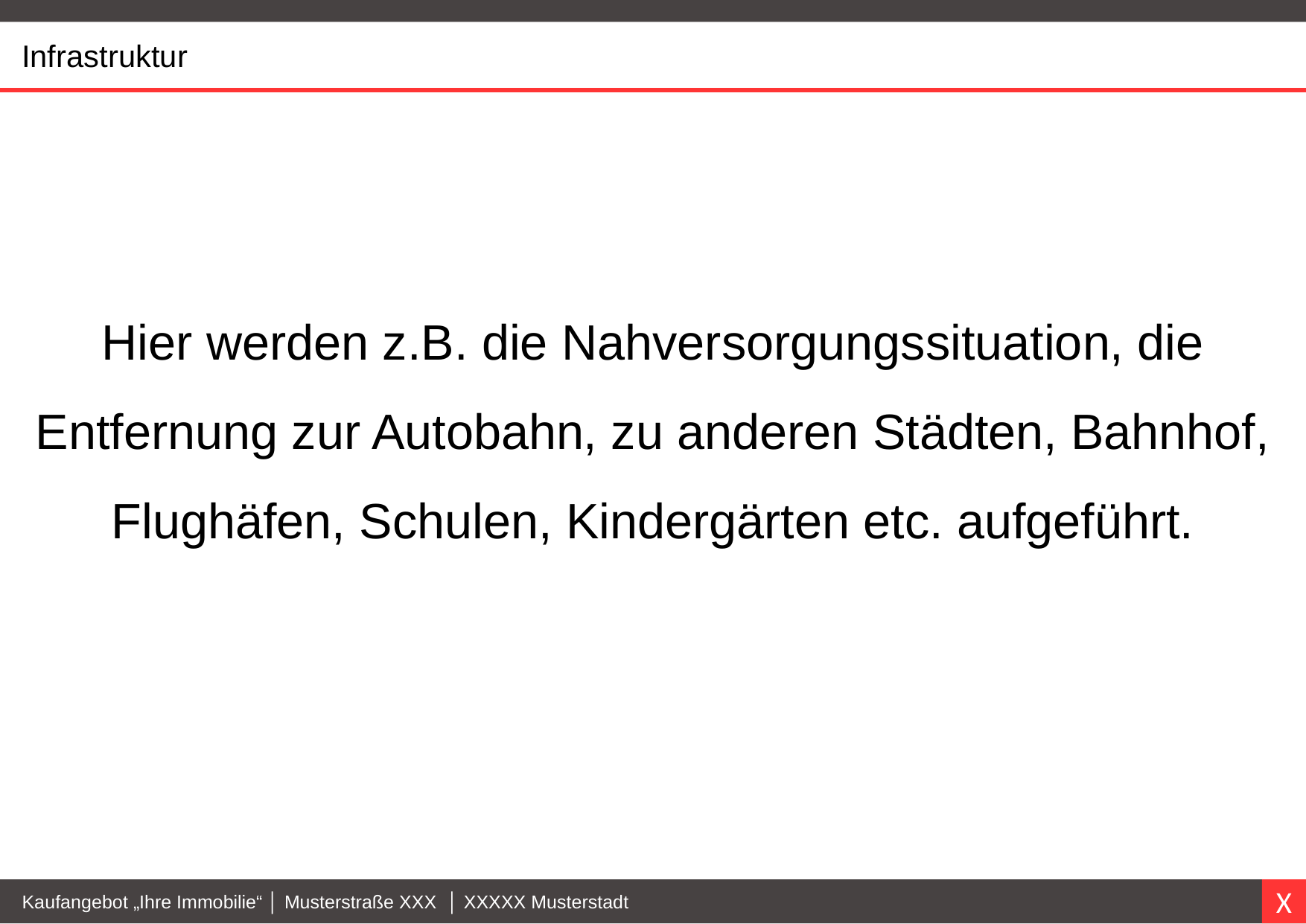

Infrastruktur

Hier werden z.B. die Nahversorgungssituation, die
Entfernung zur Autobahn, zu anderen Städten, Bahnhof, Flughäfen, Schulen, Kindergärten etc. aufgeführt.
Kaufangebot „Ihre Immobilie“ │ Musterstraße XXX  │ XXXXX Musterstadt
X